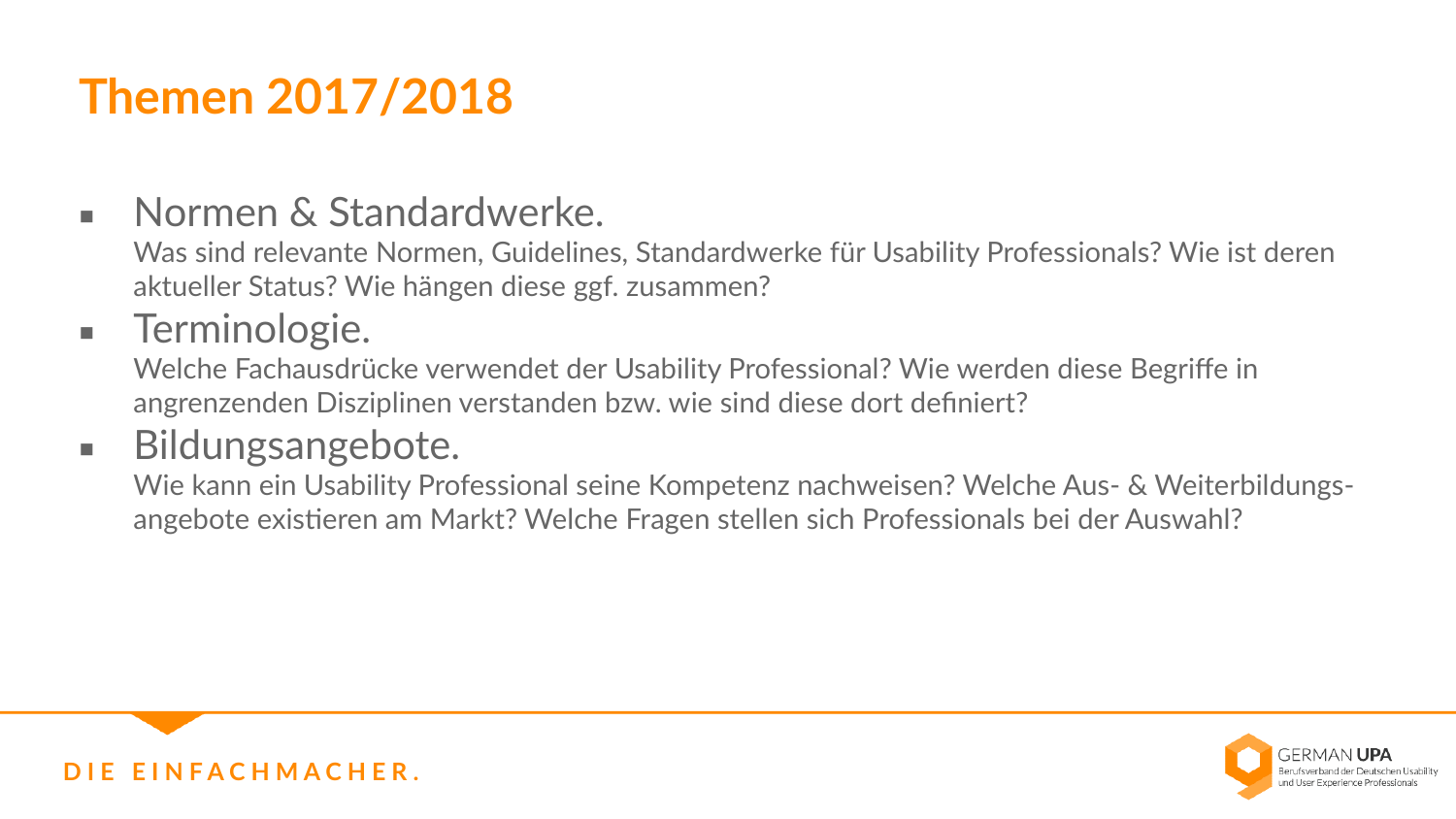

Themen 2017/2018
Normen & Standardwerke.
Was sind relevante Normen, Guidelines, Standardwerke für Usability Professionals? Wie ist deren aktueller Status? Wie hängen diese ggf. zusammen?
Terminologie.
Welche Fachausdrücke verwendet der Usability Professional? Wie werden diese Begriffe in angrenzenden Disziplinen verstanden bzw. wie sind diese dort definiert?
Bildungsangebote.
Wie kann ein Usability Professional seine Kompetenz nachweisen? Welche Aus- & Weiterbildungs- angebote existieren am Markt? Welche Fragen stellen sich Professionals bei der Auswahl?